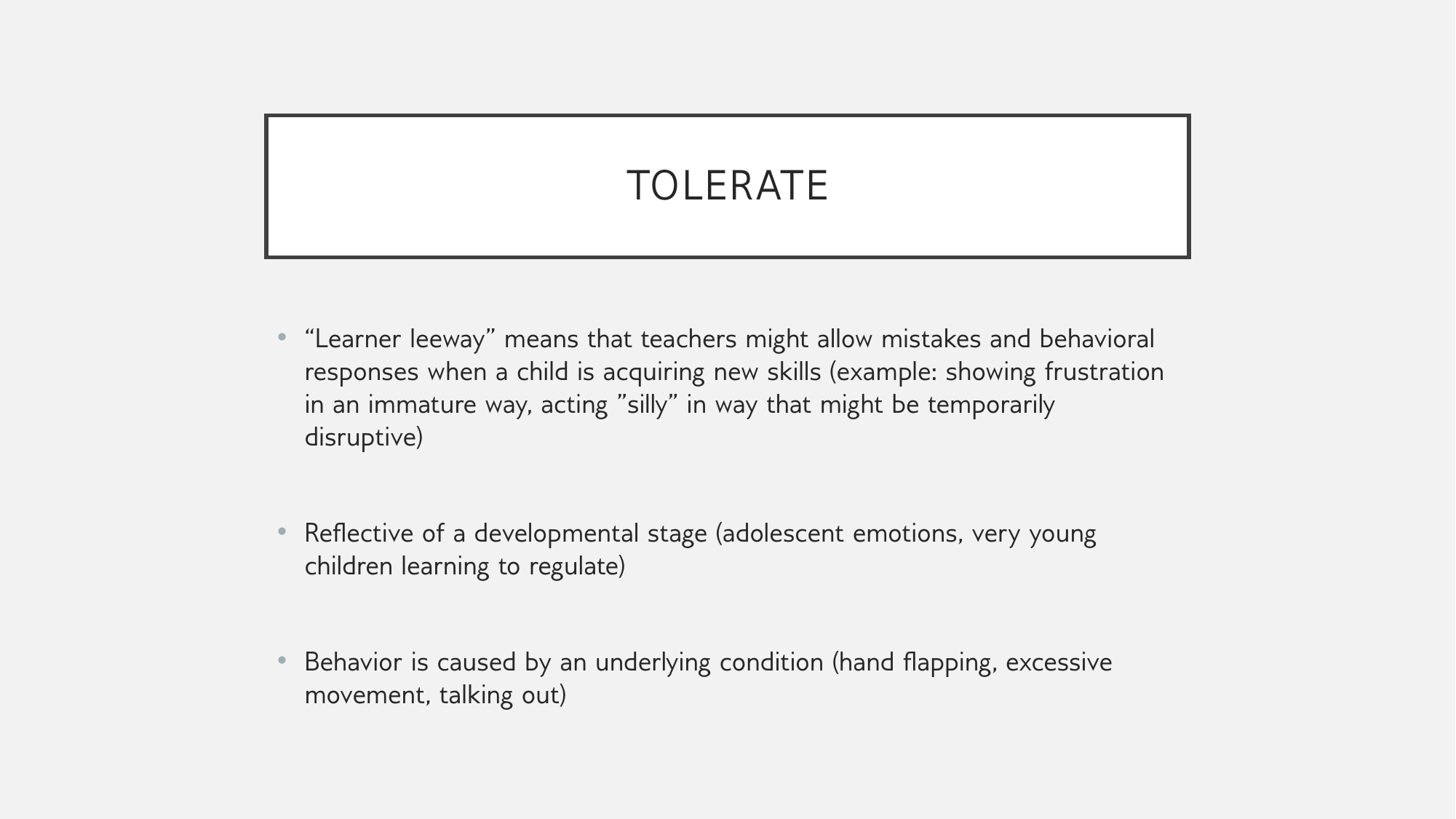

# tolerate
“Learner leeway” means that teachers might allow mistakes and behavioral responses when a child is acquiring new skills (example: showing frustration in an immature way, acting ”silly” in way that might be temporarily disruptive)

Reflective of a developmental stage (adolescent emotions, very young children learning to regulate)

Behavior is caused by an underlying condition (hand flapping, excessive movement, talking out)